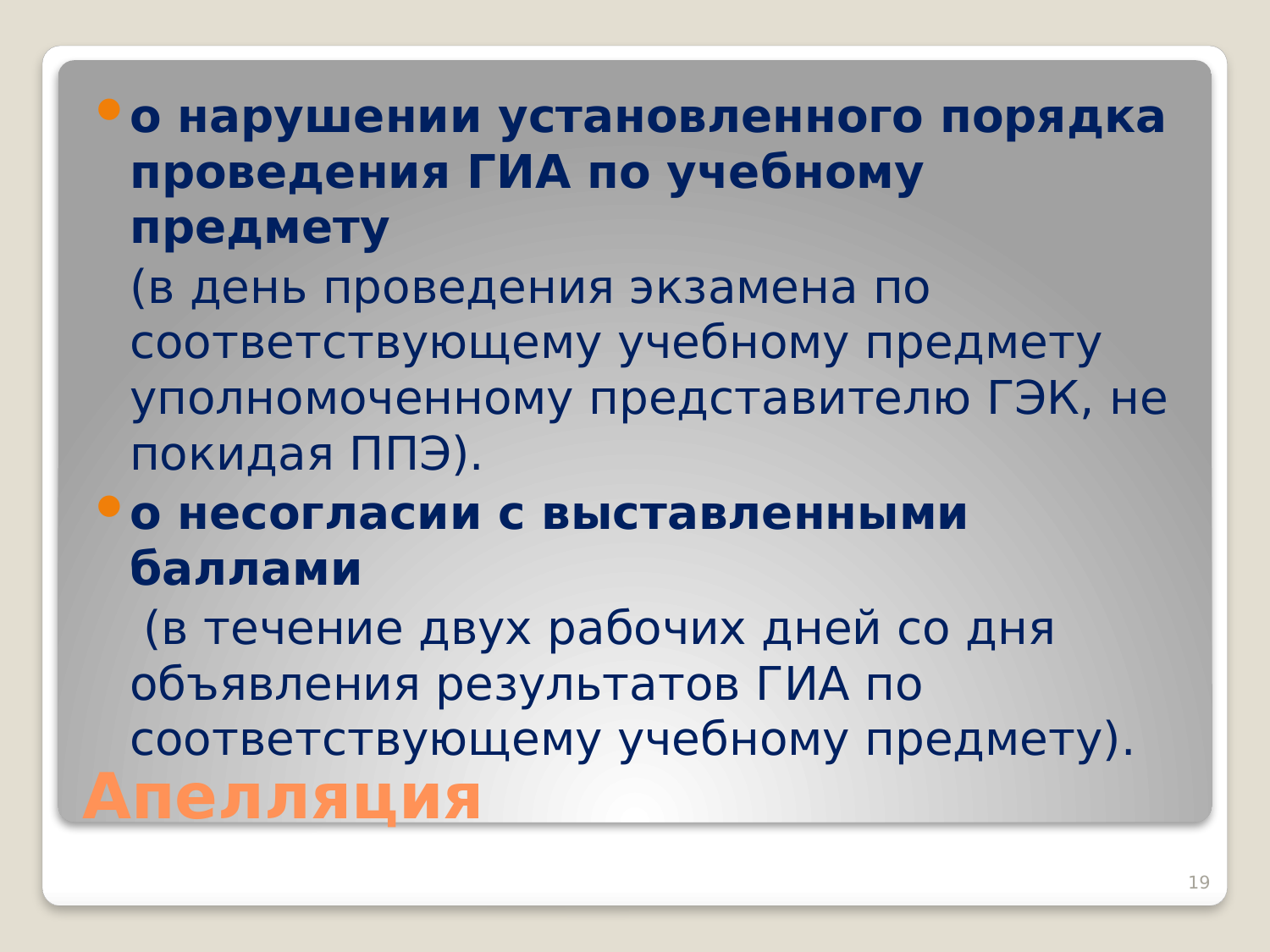

о нарушении установленного порядка проведения ГИА по учебному предмету
	(в день проведения экзамена по соответствующему учебному предмету уполномоченному представителю ГЭК, не покидая ППЭ).
о несогласии с выставленными баллами
   (в течение двух рабочих дней со дня объявления результатов ГИА по соответствующему учебному предмету).

# Апелляция
19